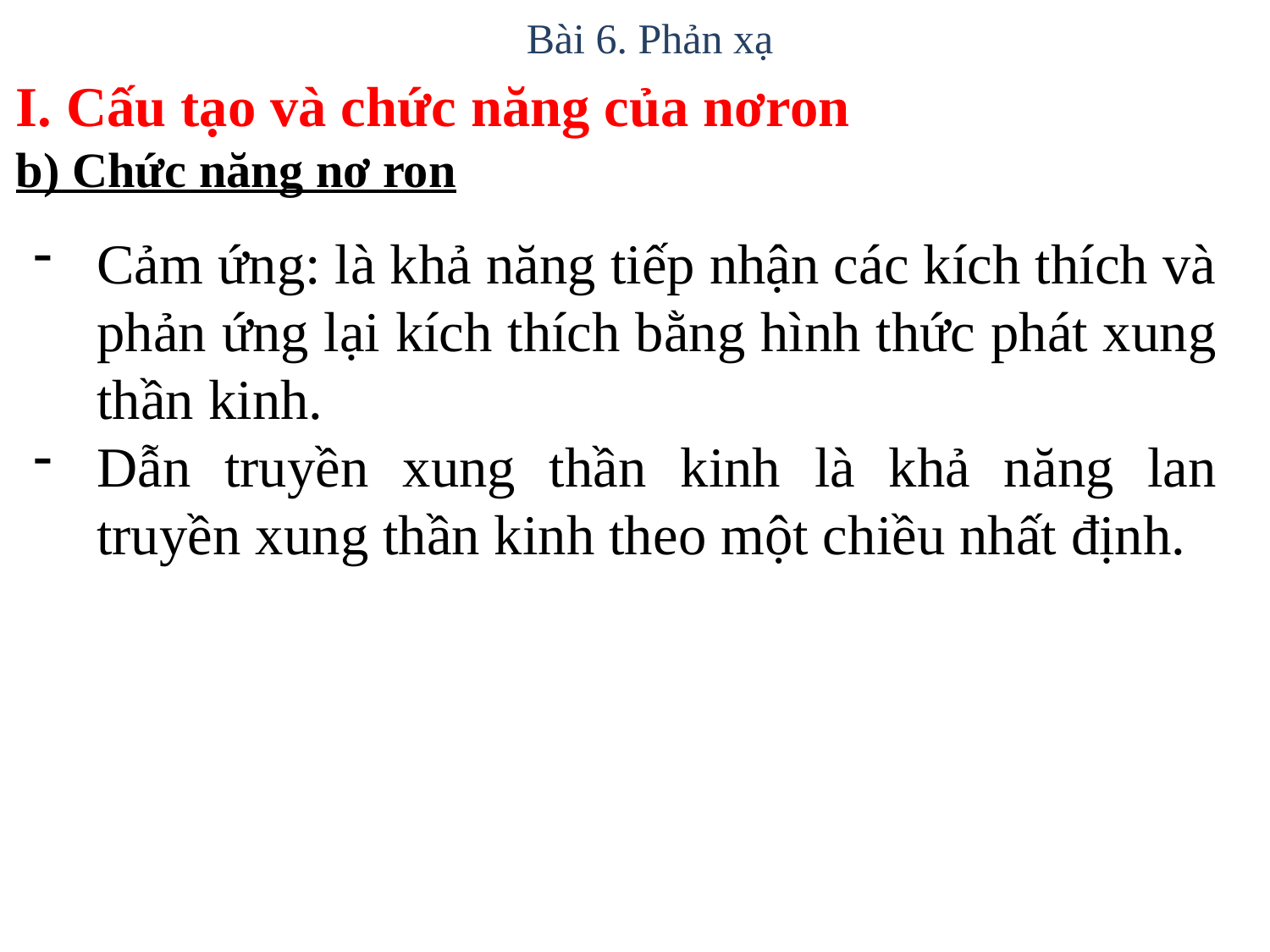

Bài 6. Phản xạ
I. Cấu tạo và chức năng của nơron
b) Chức năng nơ ron
Cảm ứng: là khả năng tiếp nhận các kích thích và phản ứng lại kích thích bằng hình thức phát xung thần kinh.
Dẫn truyền xung thần kinh là khả năng lan truyền xung thần kinh theo một chiều nhất định.